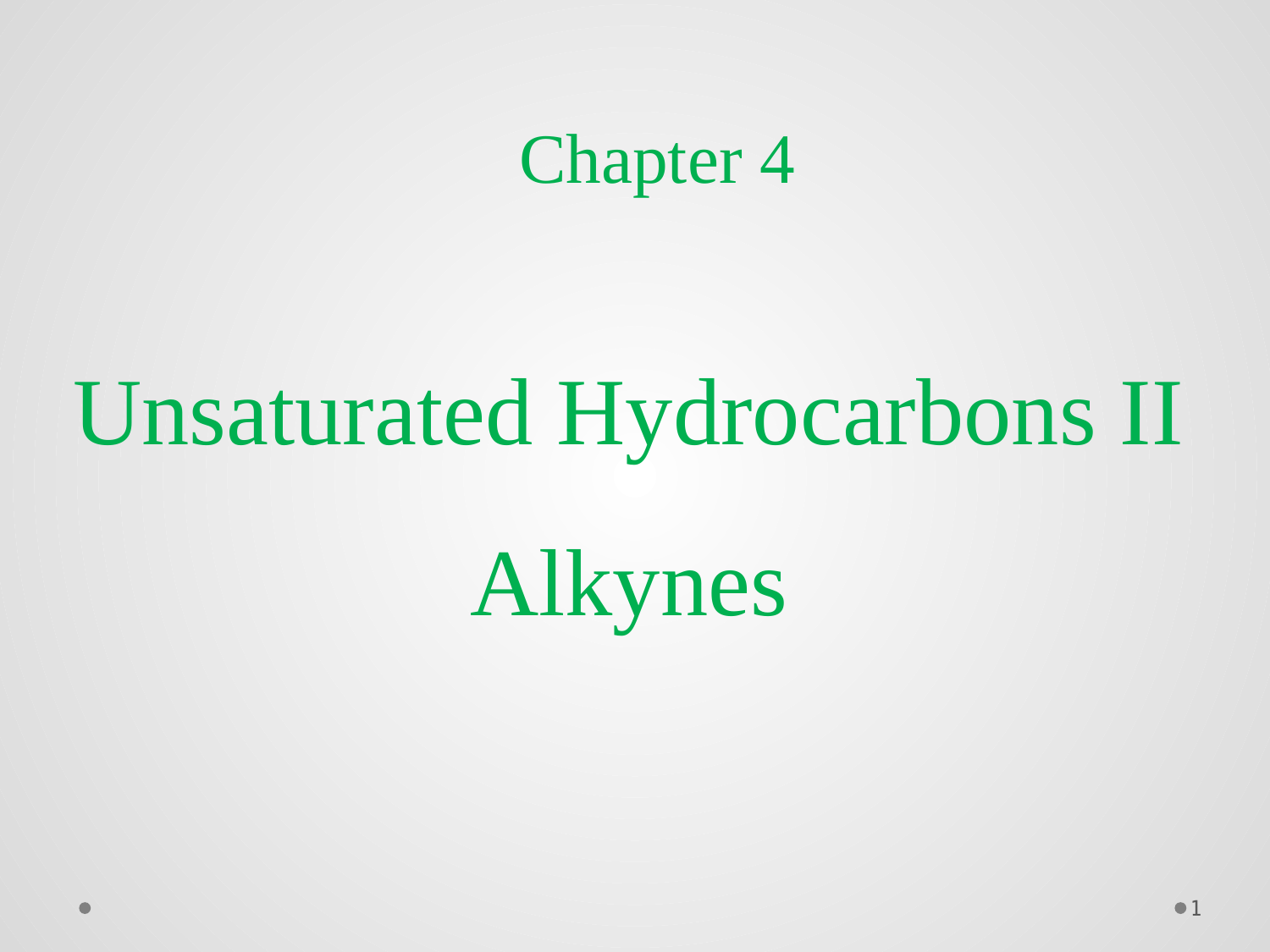

Chapter 4
Unsaturated Hydrocarbons II
Alkynes
1